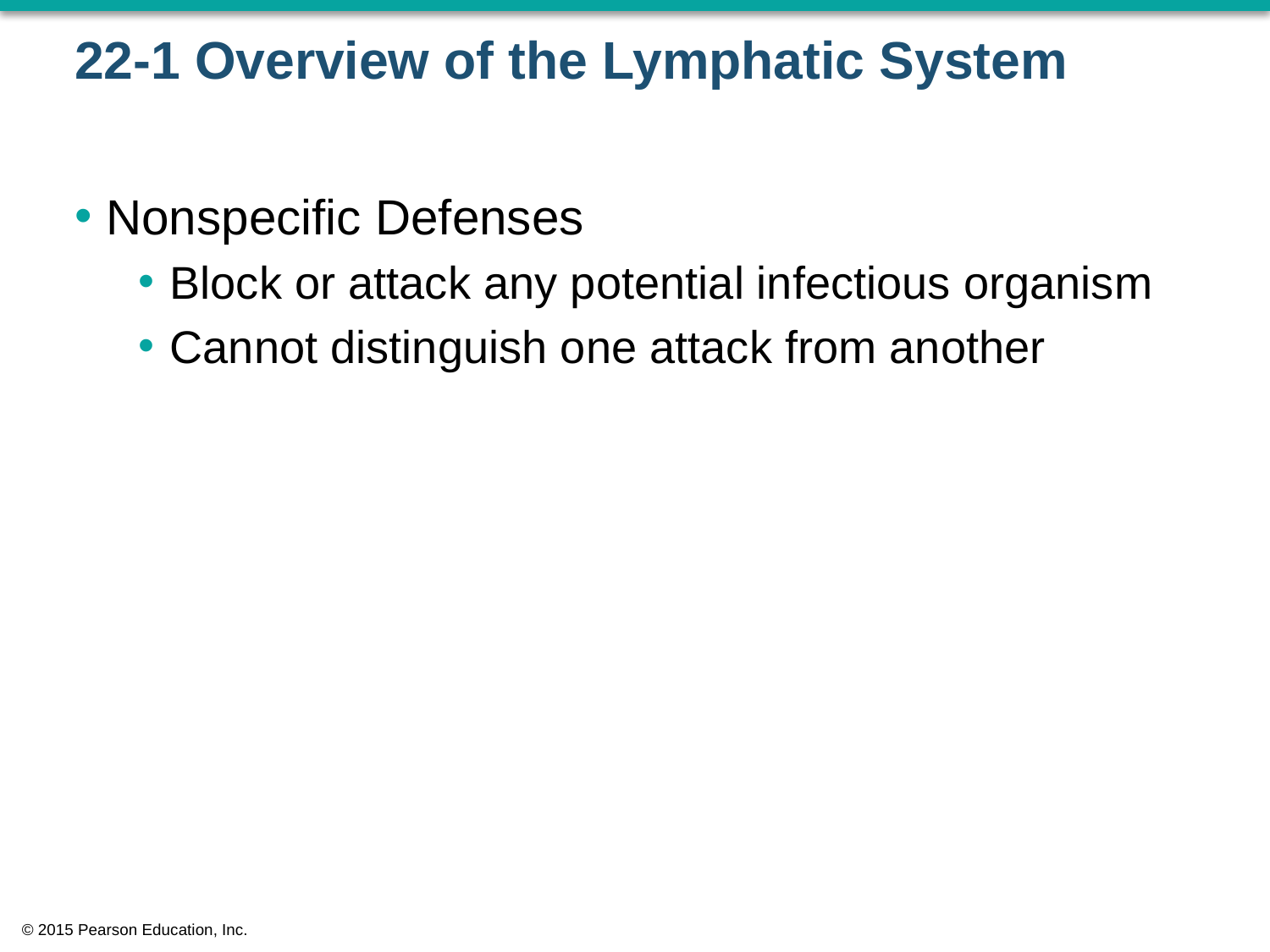

# 22-1 Overview of the Lymphatic System
Nonspecific Defenses
Block or attack any potential infectious organism
Cannot distinguish one attack from another